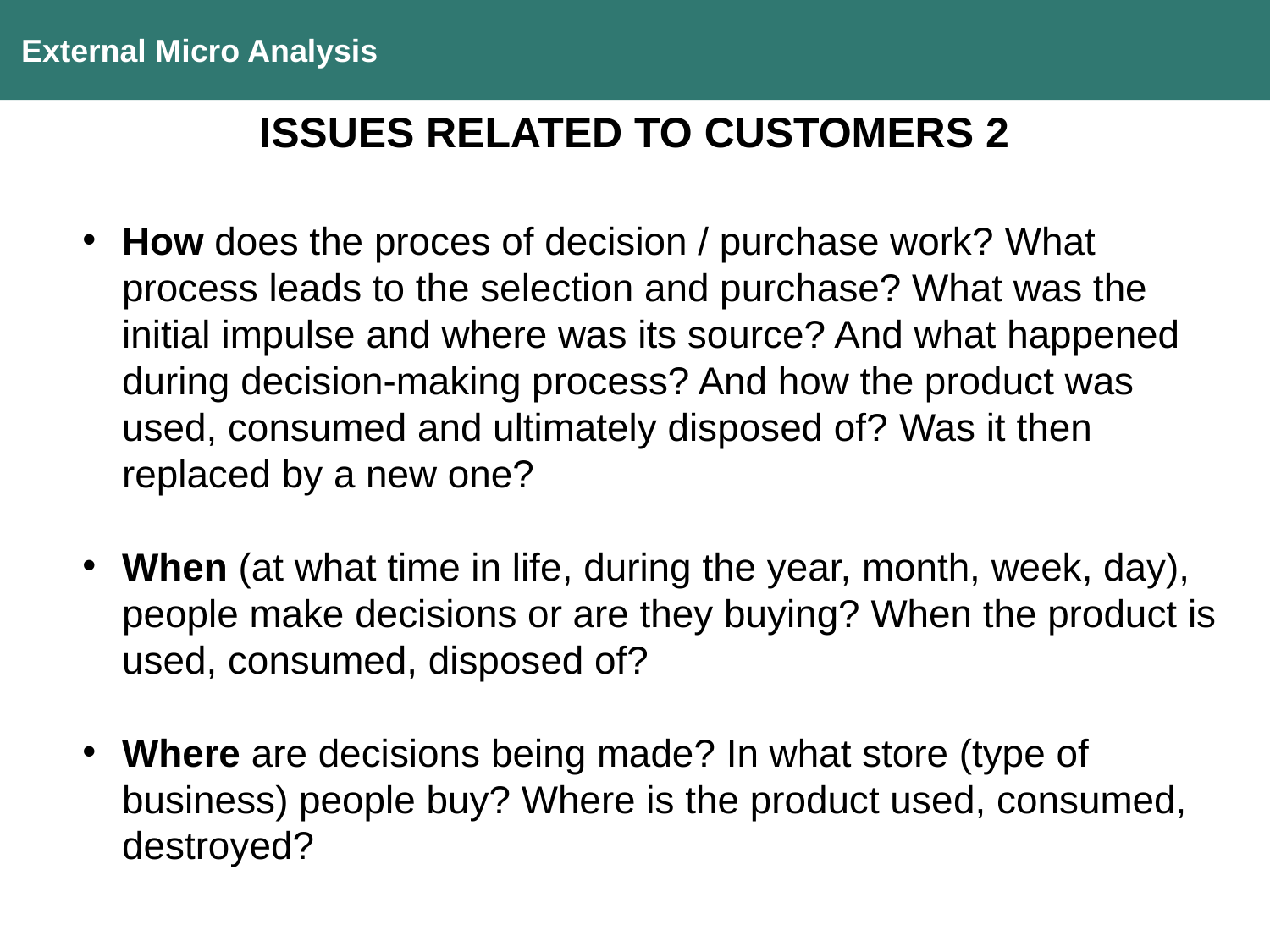

External Micro Analysis
ISSUES RELATED TO CUSTOMERS 2
How does the proces of decision / purchase work? What process leads to the selection and purchase? What was the initial impulse and where was its source? And what happened during decision-making process? And how the product was used, consumed and ultimately disposed of? Was it then replaced by a new one?

When (at what time in life, during the year, month, week, day), people make decisions or are they buying? When the product is used, consumed, disposed of?

Where are decisions being made? In what store (type of business) people buy? Where is the product used, consumed, destroyed?